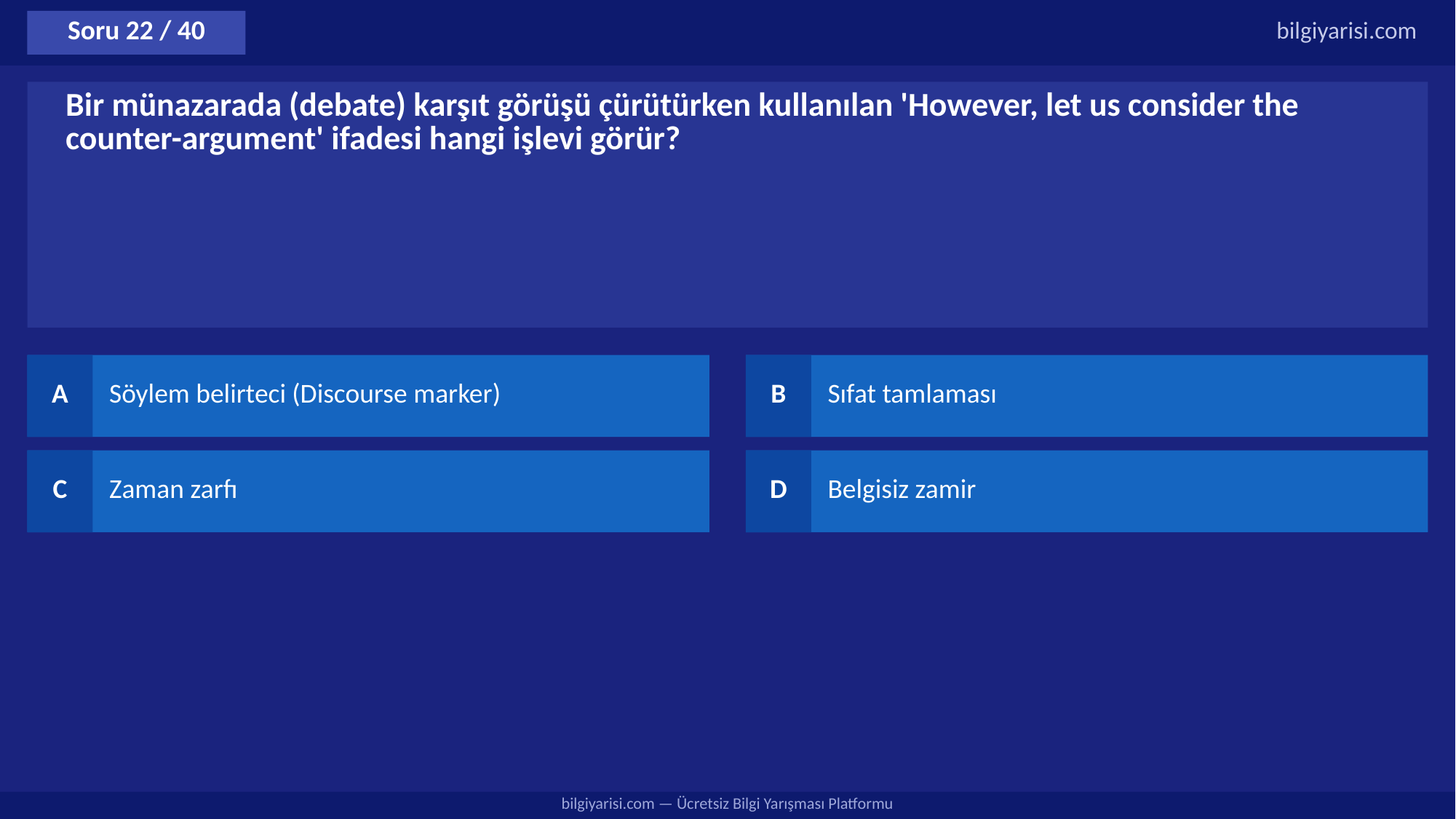

Soru 22 / 40
bilgiyarisi.com

Bir münazarada (debate) karşıt görüşü çürütürken kullanılan 'However, let us consider the counter-argument' ifadesi hangi işlevi görür?

A
Söylem belirteci (Discourse marker)

B
Sıfat tamlaması

C
Zaman zarfı

D
Belgisiz zamir
bilgiyarisi.com — Ücretsiz Bilgi Yarışması Platformu